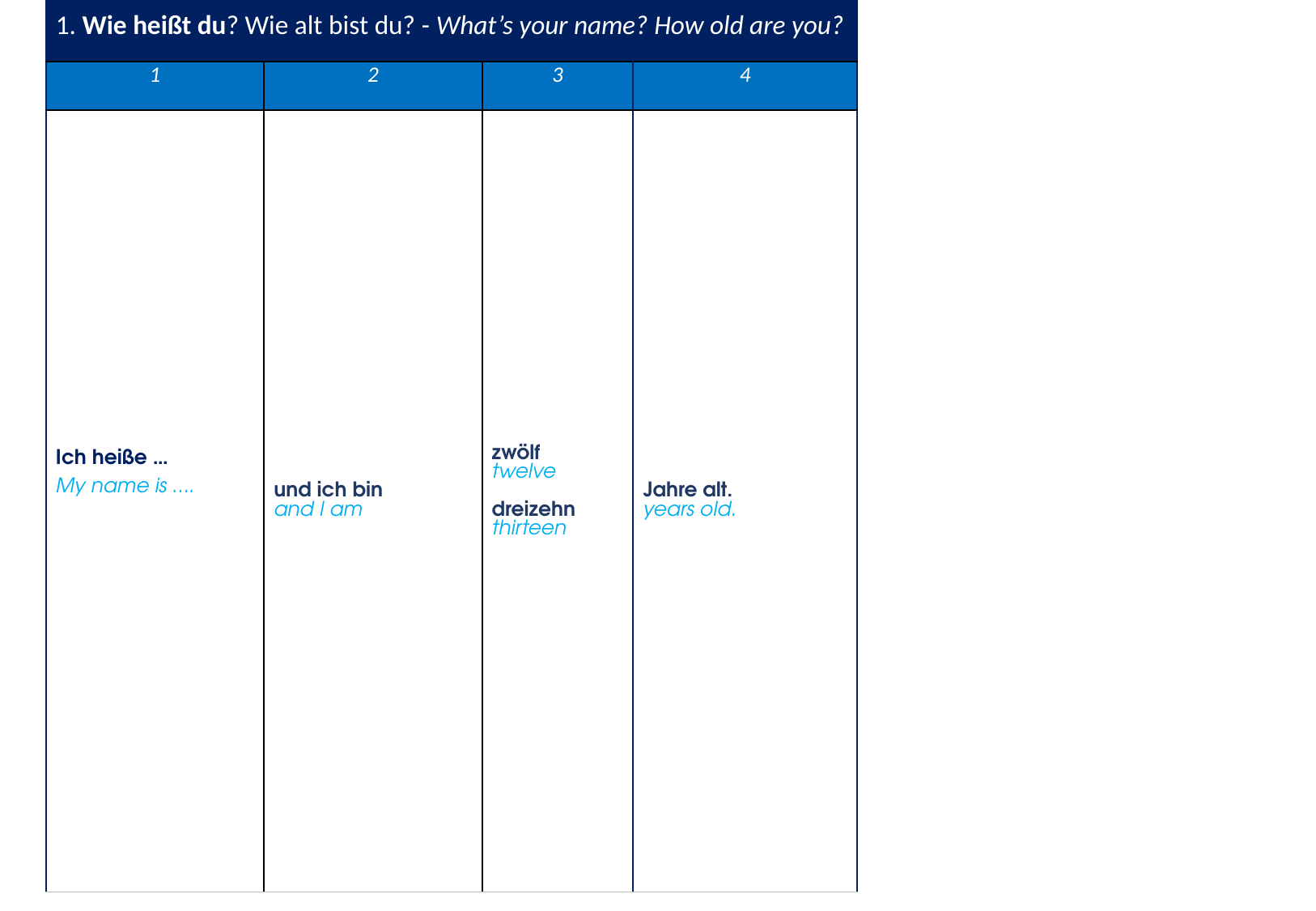

| 1. Wie heißt du? Wie alt bist du? - What’s your name? How old are you? |  |  |  |
| --- | --- | --- | --- |
| 1 | 2 | 3 | 4 |
| Ich heiße … My name is …. | und ich bin and I am | zwölf twelve dreizehn thirteen | Jahre alt. years old. |